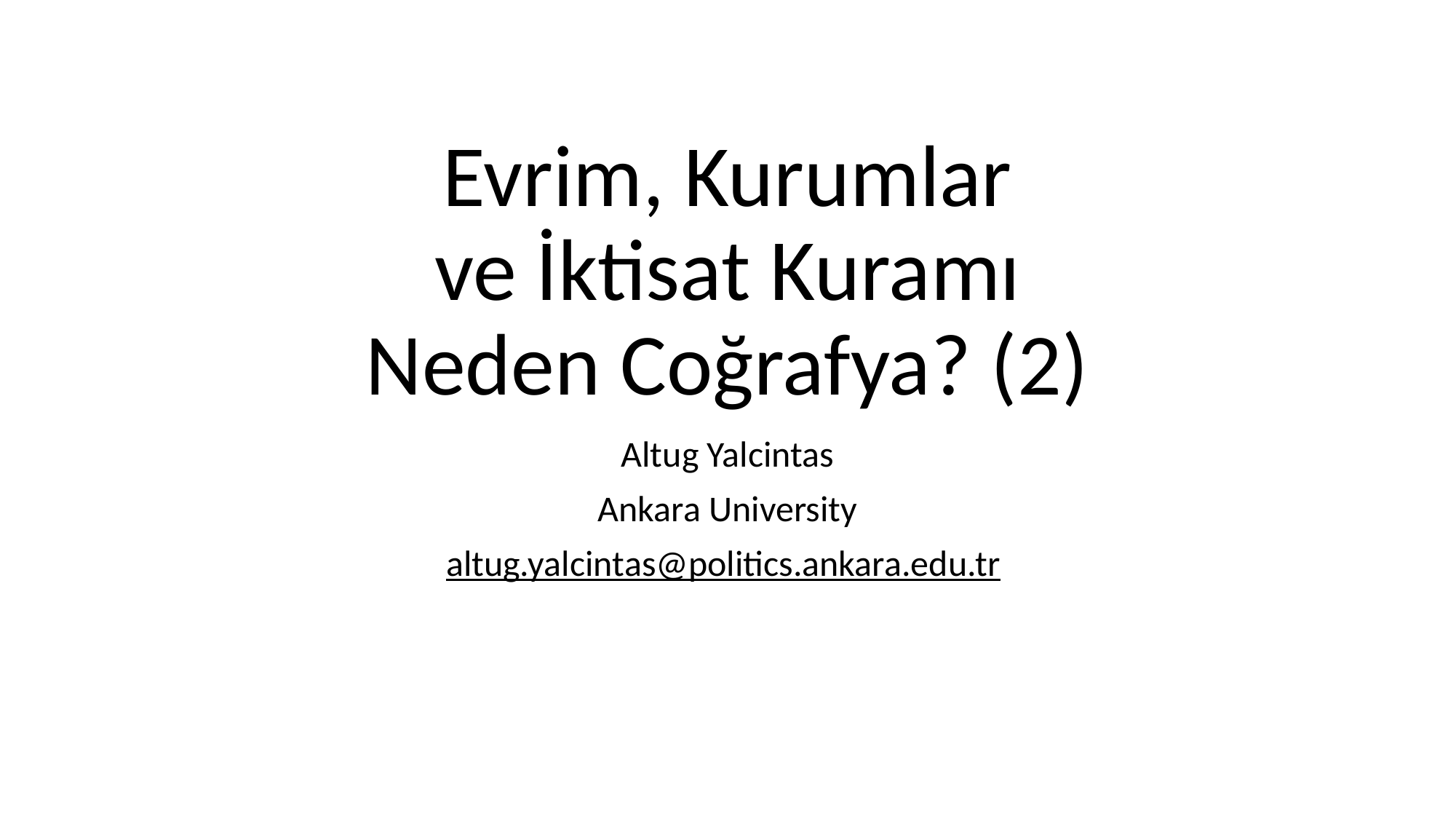

# Evrim, Kurumlar ve İktisat Kuramı Neden Coğrafya? (2)
Altug Yalcintas
Ankara University
altug.yalcintas@politics.ankara.edu.tr